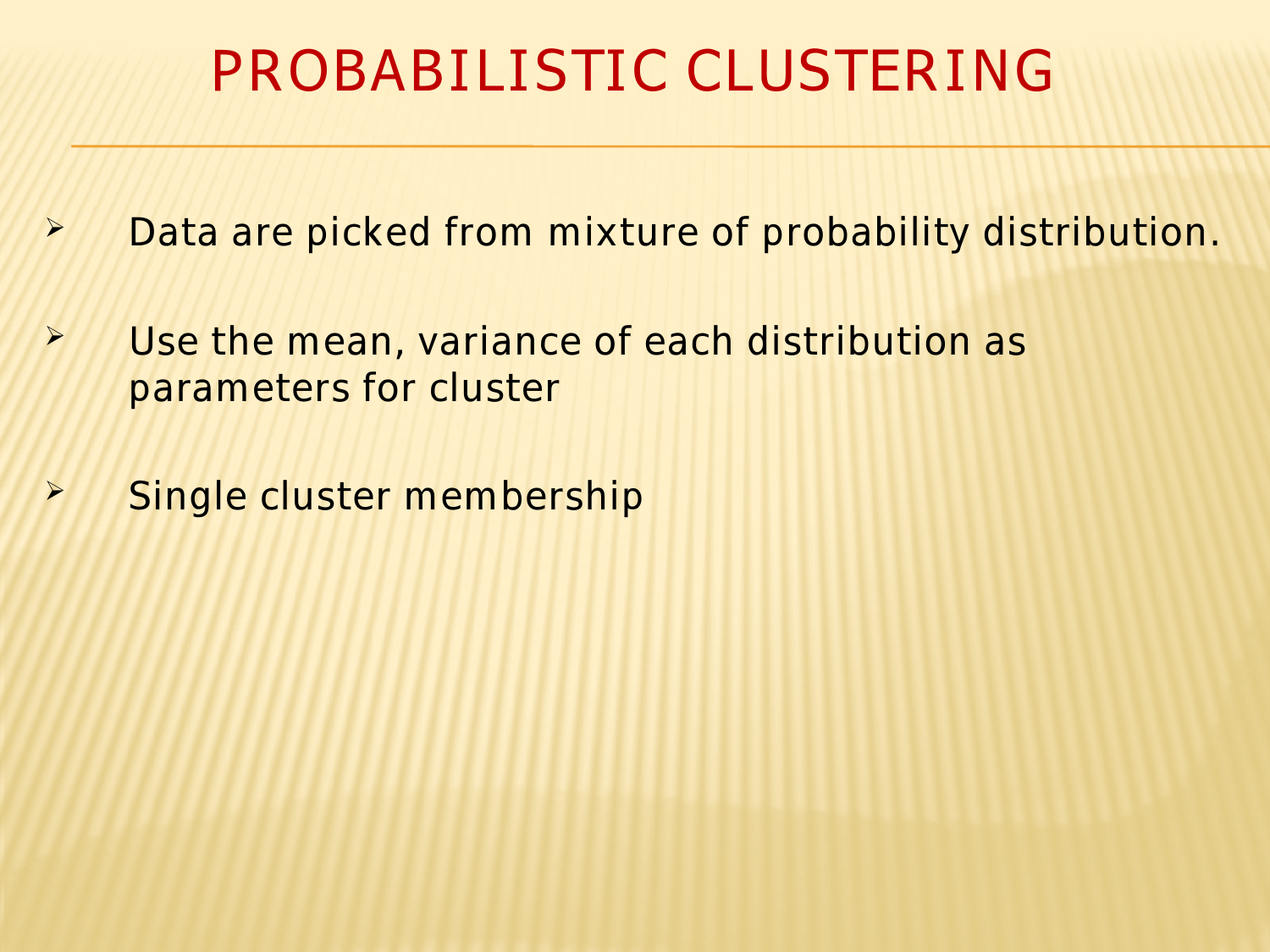

# Probabilistic Clustering
Data are picked from mixture of probability distribution.

Use the mean, variance of each distribution as parameters for cluster

Single cluster membership